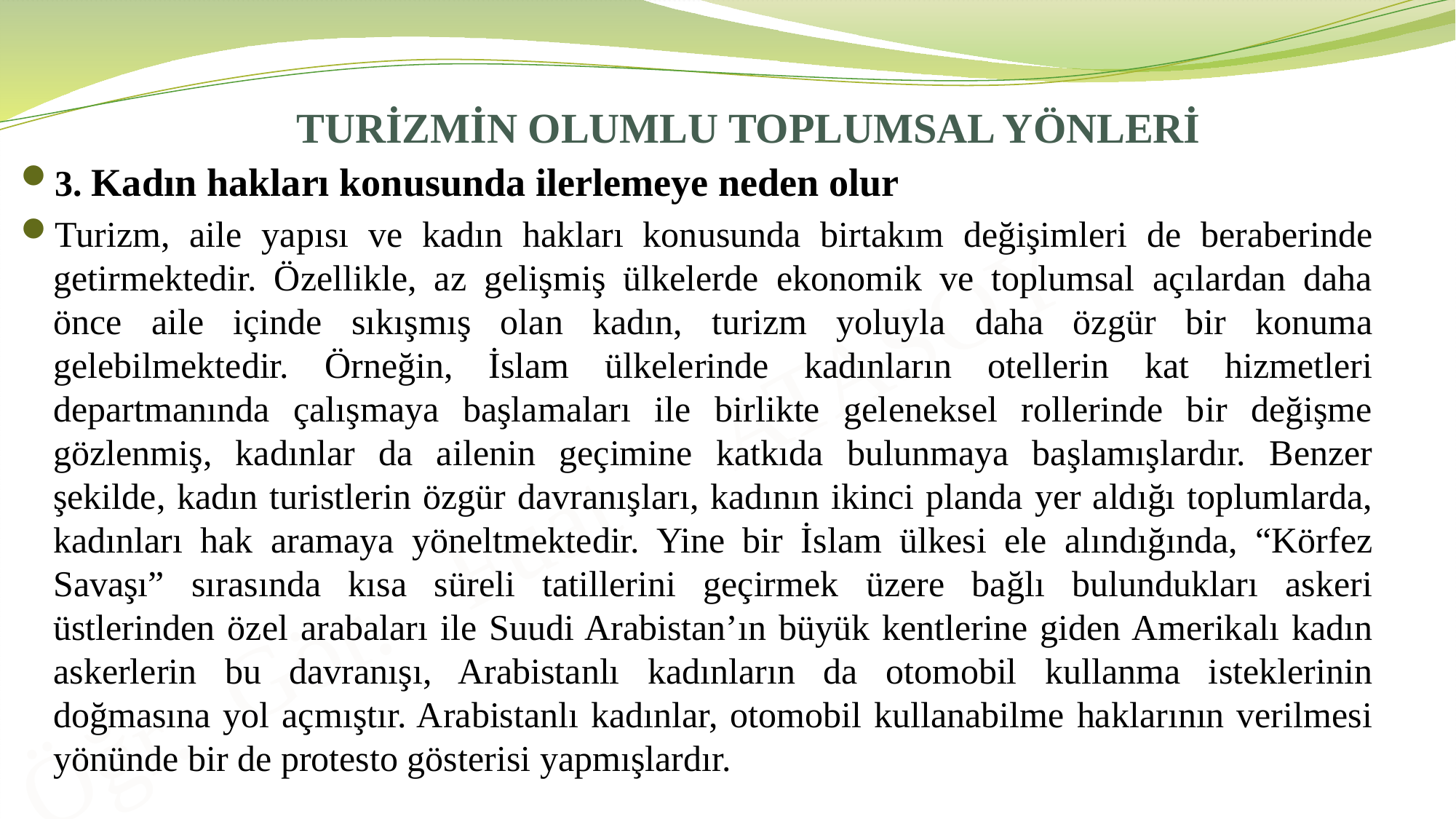

# TURİZMİN OLUMLU TOPLUMSAL YÖNLERİ
3. Kadın hakları konusunda ilerlemeye neden olur
Turizm, aile yapısı ve kadın hakları konusunda birtakım değişimleri de beraberinde getirmektedir. Özellikle, az gelişmiş ülkelerde ekonomik ve toplumsal açılardan daha önce aile içinde sıkışmış olan kadın, turizm yoluyla daha özgür bir konuma gelebilmektedir. Örneğin, İslam ülkelerinde kadınların otellerin kat hizmetleri departmanında çalışmaya başlamaları ile birlikte geleneksel rollerinde bir değişme gözlenmiş, kadınlar da ailenin geçimine katkıda bulunmaya başlamışlardır. Benzer şekilde, kadın turistlerin özgür davranışları, kadının ikinci planda yer aldığı toplumlarda, kadınları hak aramaya yöneltmektedir. Yine bir İslam ülkesi ele alındığında, “Körfez Savaşı” sırasında kısa süreli tatillerini geçirmek üzere bağlı bulundukları askeri üstlerinden özel arabaları ile Suudi Arabistan’ın büyük kentlerine giden Amerikalı kadın askerlerin bu davranışı, Arabistanlı kadınların da otomobil kullanma isteklerinin doğmasına yol açmıştır. Arabistanlı kadınlar, otomobil kullanabilme haklarının verilmesi yönünde bir de protesto gösterisi yapmışlardır.